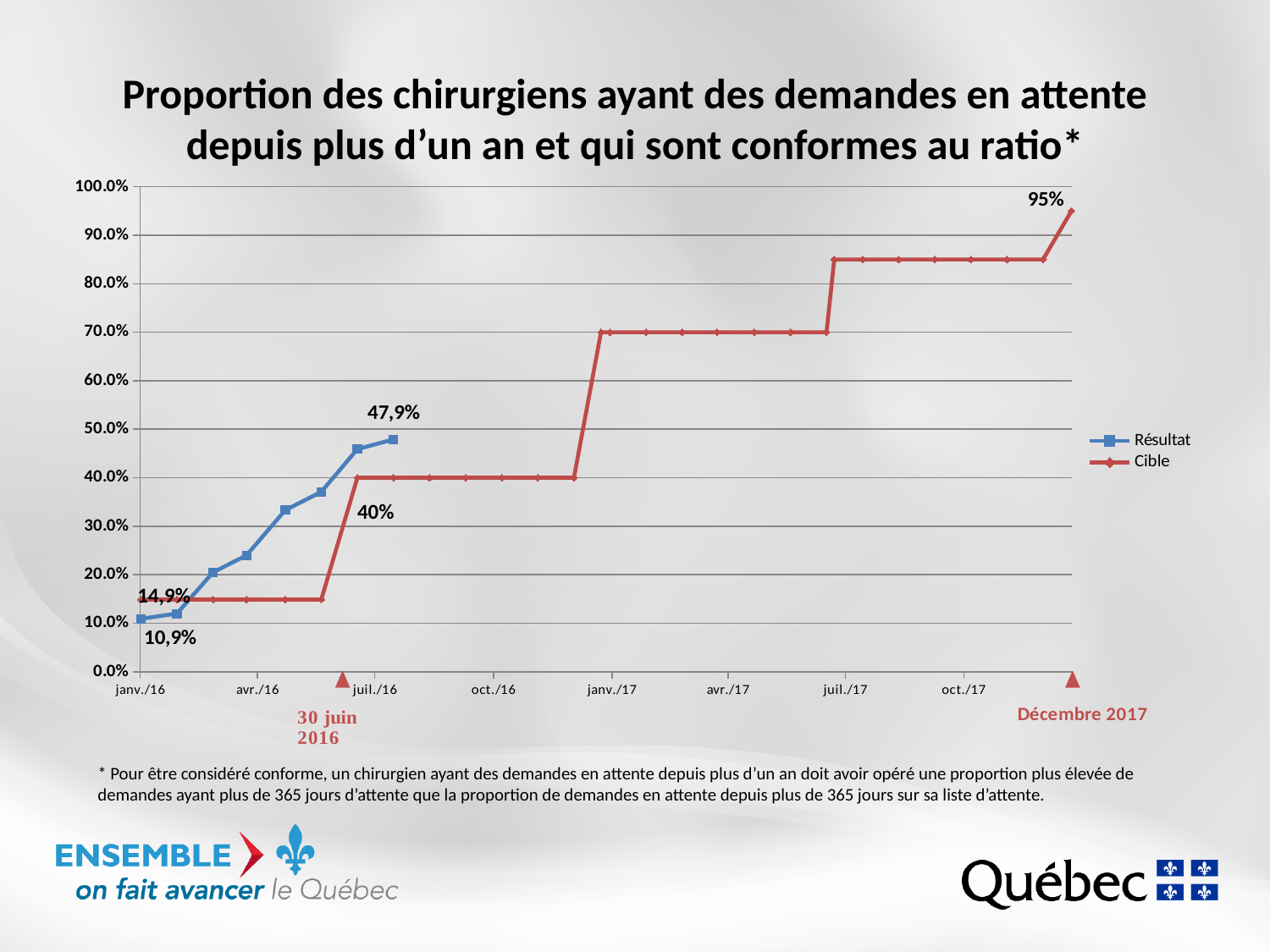

# Proportion des chirurgiens ayant des demandes en attente depuis plus d’un an et qui sont conformes au ratio*

### Chart

| Category | Résultat | Cible |
|---|---|---|
| 42378 | 0.109 | 0.149 |
| 42406 | 0.12 | 0.149 |
| 42434 | 0.205 | 0.149 |
| 42460 | 0.24 | 0.149 |
| 42490 | 0.333 | 0.149 |
| 42518 | 0.371 | 0.149 |
| 42546 | 0.459 | 0.4 |
| 42574 | 0.479 | 0.4 |
| 42602 | None | 0.4 |
| 42630 | None | 0.4 |
| 42658 | None | 0.4 |
| 42686 | None | 0.4 |
| 42714 | None | 0.4 |
| 42735 | None | 0.7 |
| 42742 | None | 0.7 |
| 42770 | None | 0.7 |
| 42798 | None | 0.7 |
| 42825 | None | 0.7 |
| 42854 | None | 0.7 |
| 42882 | None | 0.7 |
| 42910 | None | 0.7 |
| 42916 | None | 0.85 |
| 42938 | None | 0.85 |
| 42966 | None | 0.85 |
| 42994 | None | 0.85 |
| 43022 | None | 0.85 |
| 43050 | None | 0.85 |
| 43078 | None | 0.85 |
| 43100 | None | 0.95 |
40%
14,9%
* Pour être considéré conforme, un chirurgien ayant des demandes en attente depuis plus d’un an doit avoir opéré une proportion plus élevée de demandes ayant plus de 365 jours d’attente que la proportion de demandes en attente depuis plus de 365 jours sur sa liste d’attente.